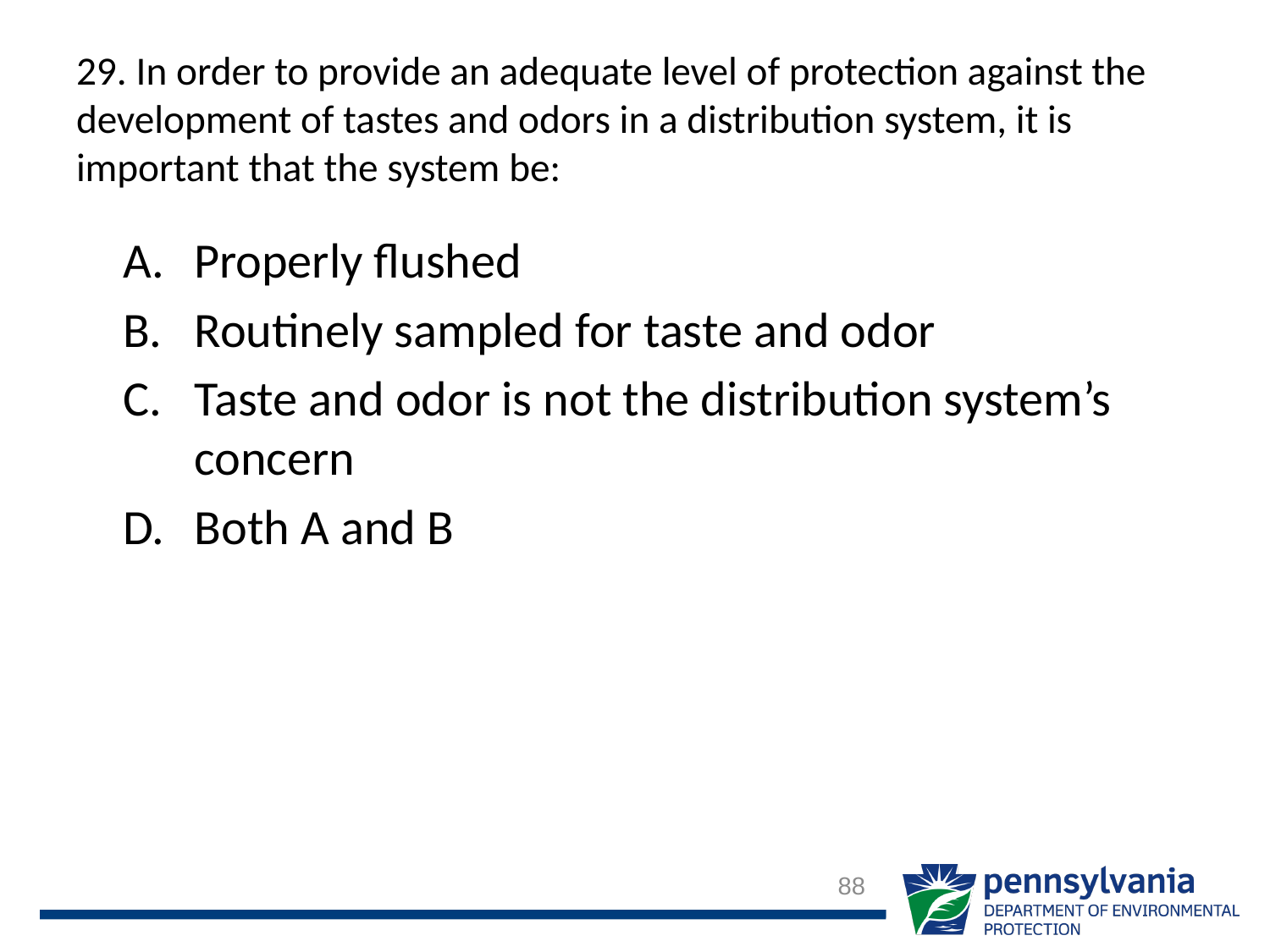

# 29. In order to provide an adequate level of protection against the development of tastes and odors in a distribution system, it is important that the system be:
Properly flushed
Routinely sampled for taste and odor
Taste and odor is not the distribution system’s concern
Both A and B

88